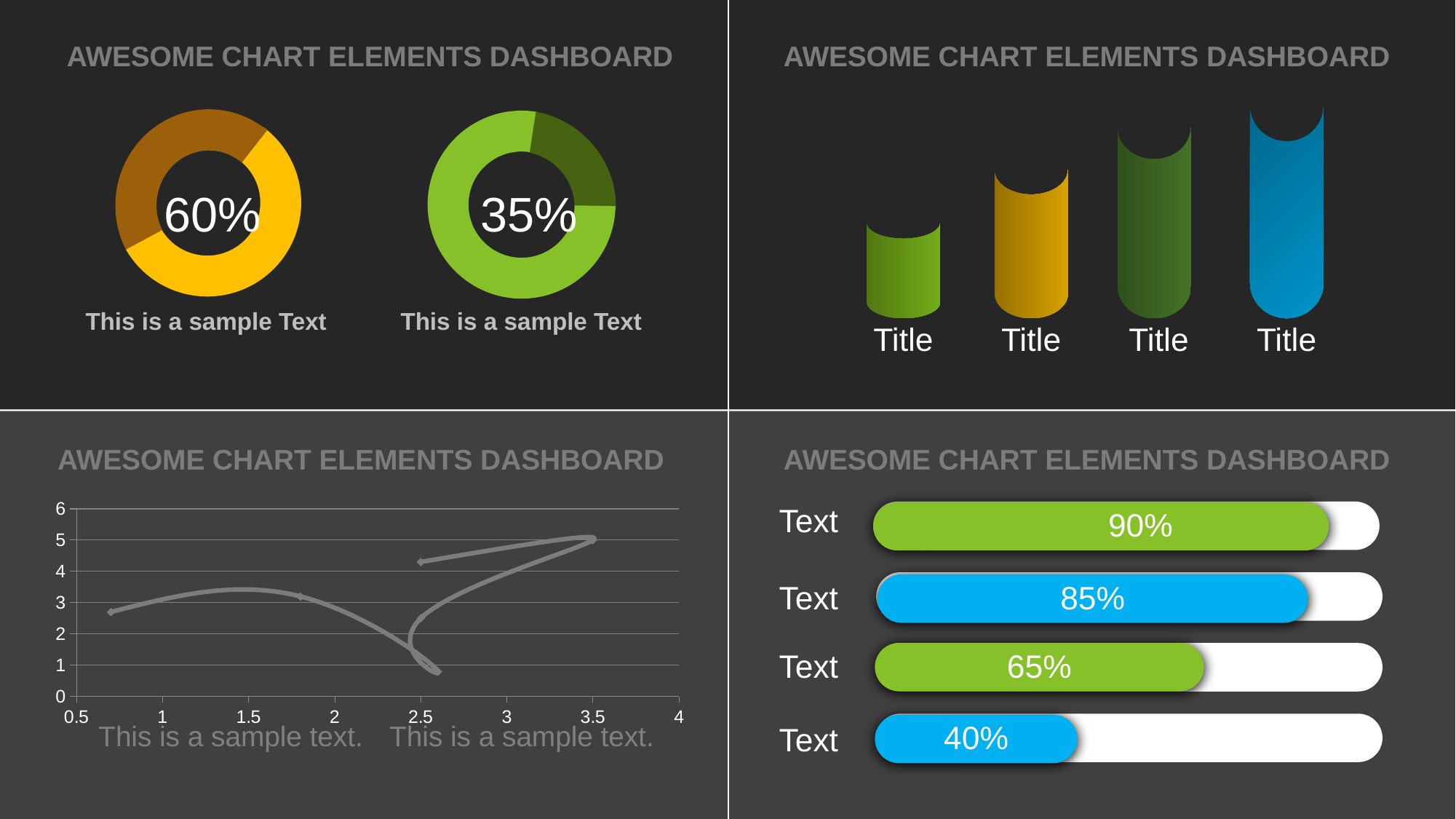

AWESOME CHART ELEMENTS DASHBOARD
AWESOME CHART ELEMENTS DASHBOARD

Title

Title

Title
60%
35%

Title
This is a sample Text
This is a sample Text

AWESOME CHART ELEMENTS DASHBOARD
AWESOME CHART ELEMENTS DASHBOARD
Text

### Chart

| Category | Y-Values | Column1 |
|---|---|---|
90%

Text
85%

Text
65%

40%
This is a sample text.
This is a sample text.
Text